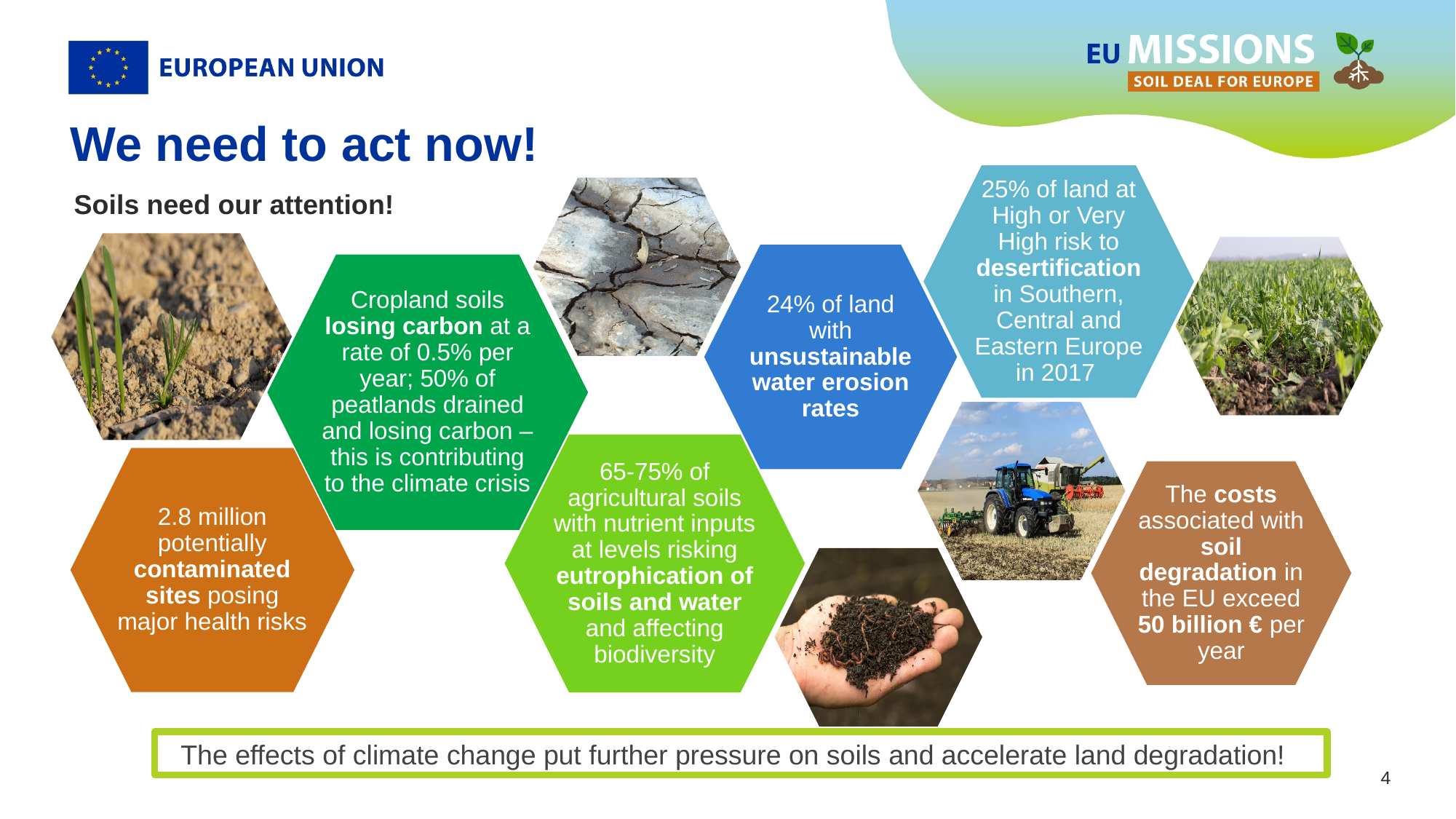

We need to act now!
25% of land at High or Very High risk to desertification in Southern, Central and Eastern Europe in 2017

24% of land with unsustainable water erosion rates
Cropland soils losing carbon at a rate of 0.5% per year; 50% of peatlands drained and losing carbon – this is contributing to the climate crisis

65-75% of agricultural soils with nutrient inputs at levels risking eutrophication of soils and water and affecting biodiversity
2.8 million potentially contaminated sites posing major health risks
The costs associated with soil degradation in the EU exceed 50 billion € per year

Soils need our attention!
  The effects of climate change put further pressure on soils and accelerate land degradation!